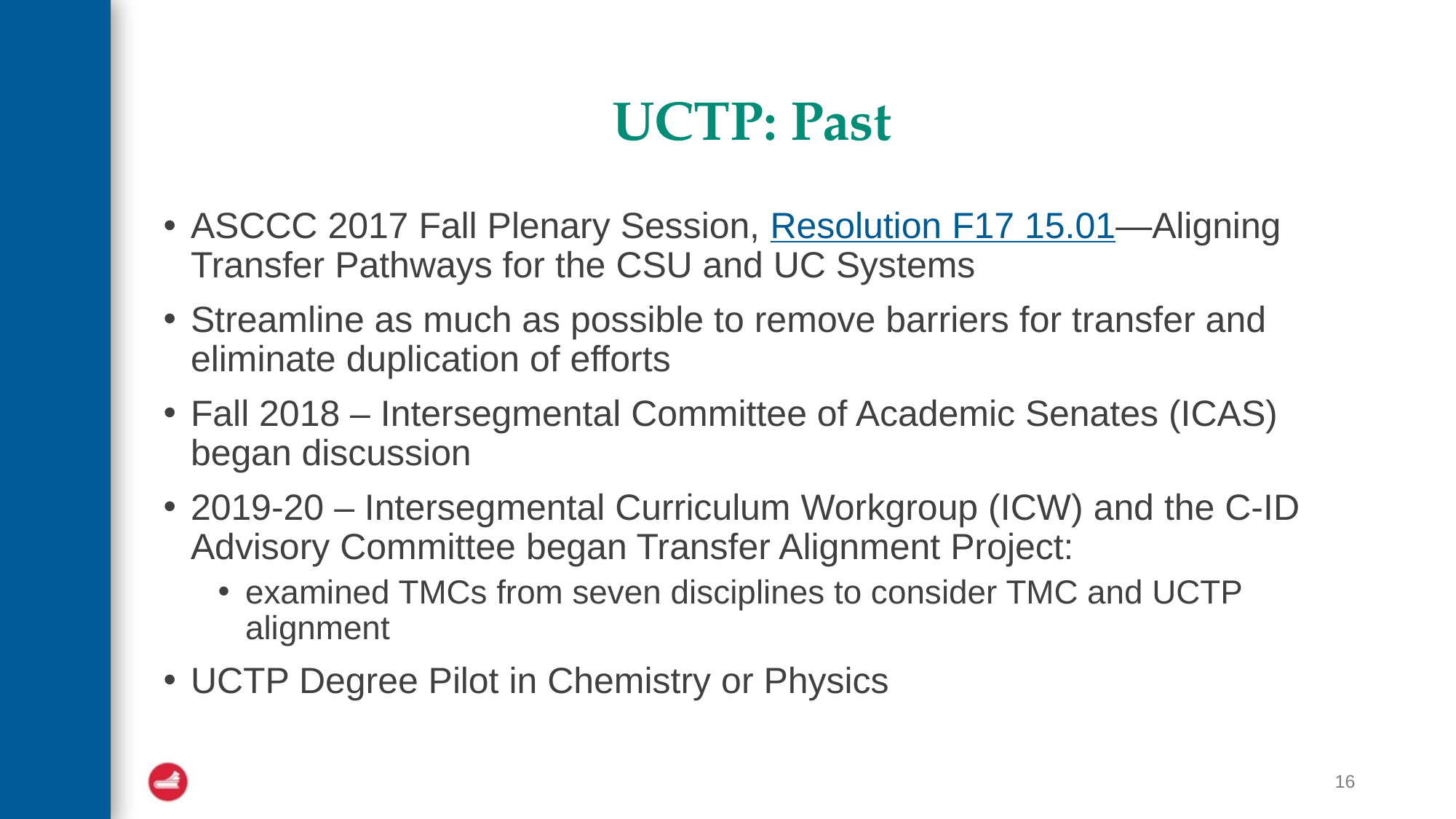

# UCTP: Past
ASCCC 2017 Fall Plenary Session, Resolution F17 15.01—Aligning Transfer Pathways for the CSU and UC Systems
Streamline as much as possible to remove barriers for transfer and eliminate duplication of efforts
Fall 2018 – Intersegmental Committee of Academic Senates (ICAS) began discussion
2019-20 – Intersegmental Curriculum Workgroup (ICW) and the C-ID Advisory Committee began Transfer Alignment Project:
examined TMCs from seven disciplines to consider TMC and UCTP alignment
UCTP Degree Pilot in Chemistry or Physics
16